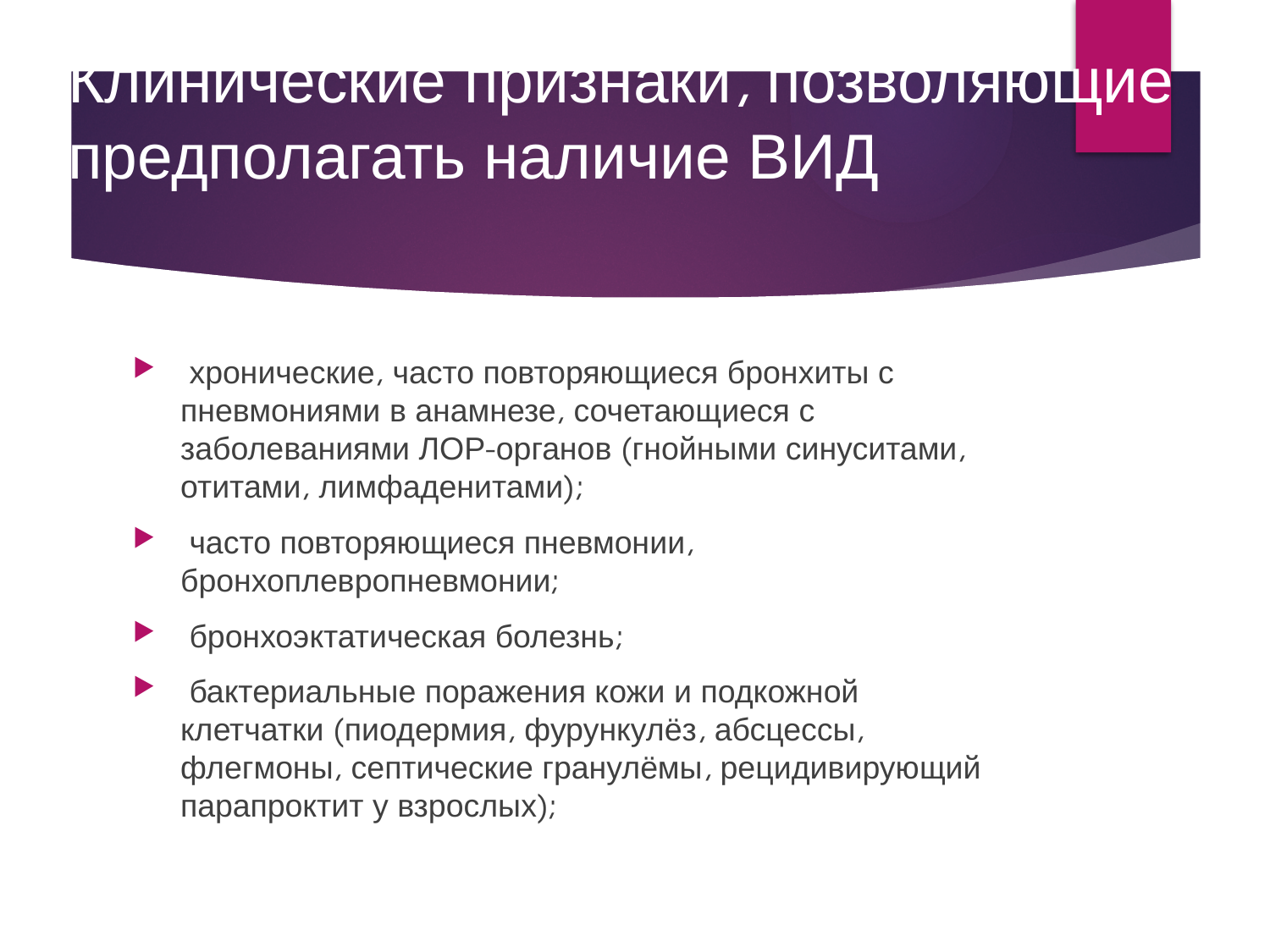

# Клинические признаки, позволяющие предполагать наличие ВИД
 хронические, часто повторяющиеся бронхиты с пневмониями в анамнезе, сочетающиеся с заболеваниями ЛОР-органов (гнойными синуситами, отитами, лимфаденитами);
 часто повторяющиеся пневмонии, бронхоплевропневмонии;
 бронхоэктатическая болезнь;
 бактериальные поражения кожи и подкожной клетчатки (пиодермия, фурункулёз, абсцессы, флегмоны, септические гранулёмы, рецидивирующий парапроктит у взрослых);